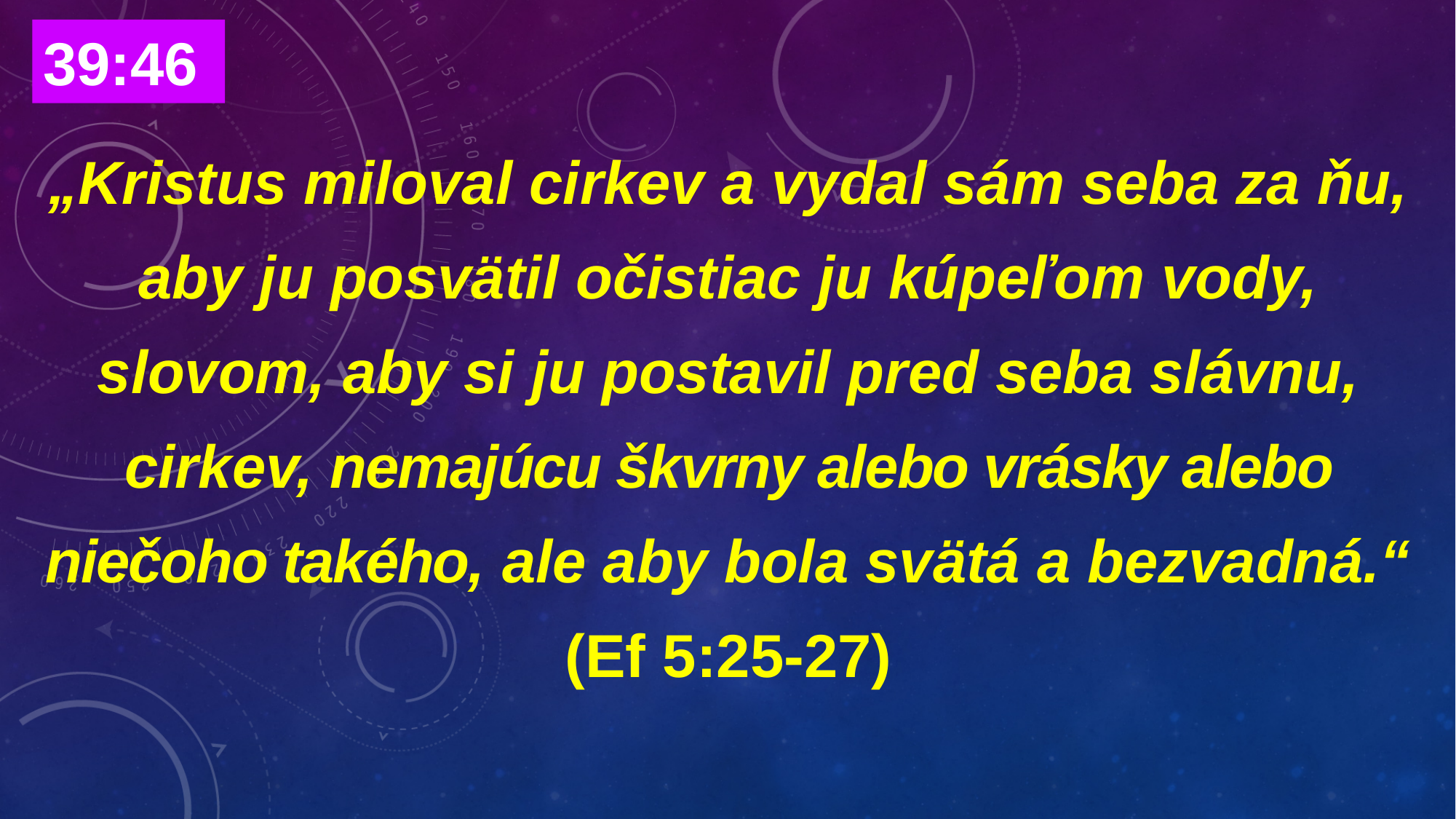

# „Kristus miloval cirkev a vydal sám seba za ňu, aby ju posvätil očistiac ju kúpeľom vody, slovom, aby si ju postavil pred seba slávnu, cirkev, nemajúcu škvrny alebo vrásky alebo niečoho takého, ale aby bola svätá a bezvadná.“ (Ef 5:25-27)
39:46